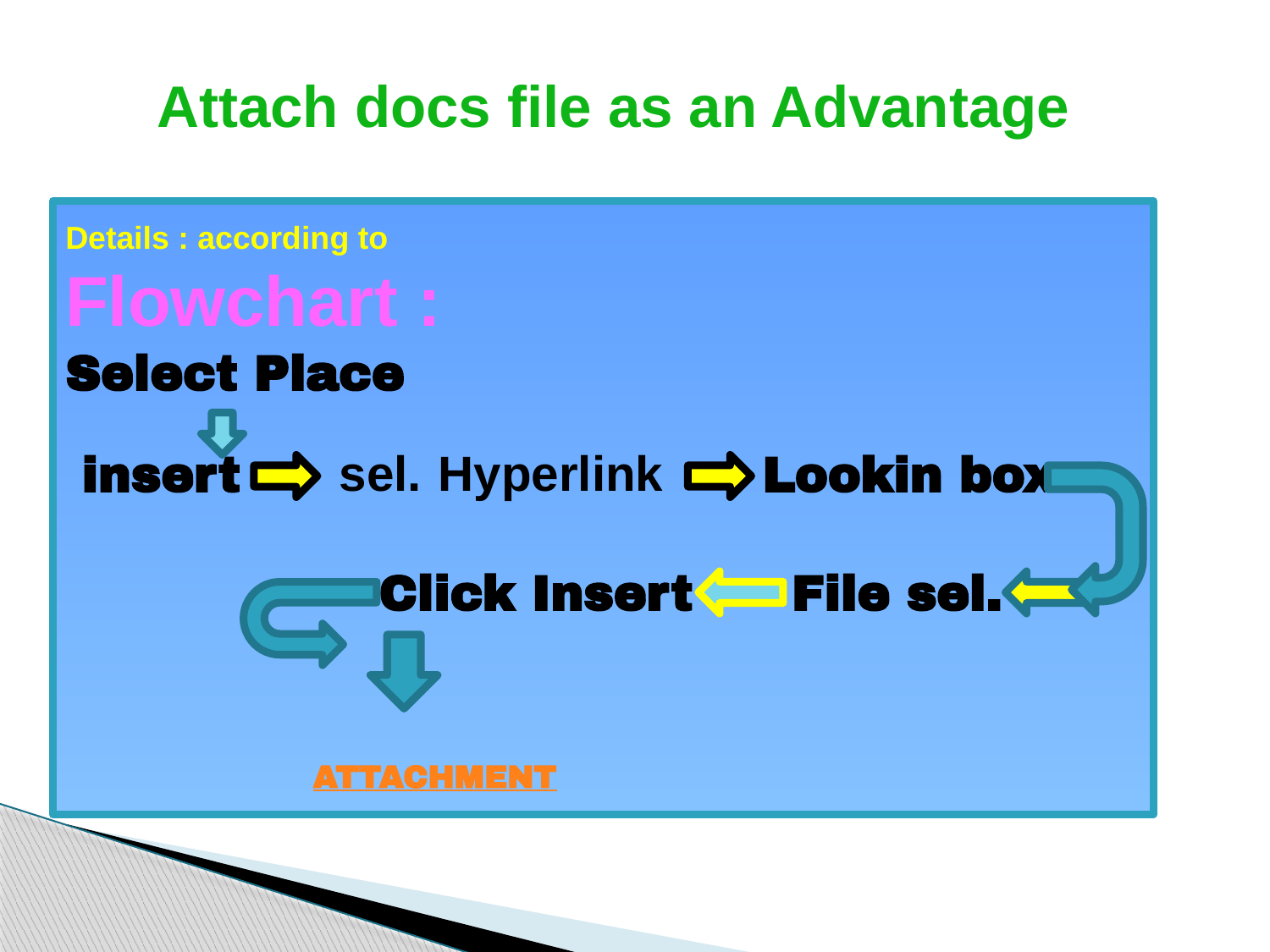

# Attach docs file as an Advantage
Details : according to
Flowchart :
Select Place

 insert      sel. Hyperlink      Lookin box

                   Click Insert      File sel.

               ATTACHMENT